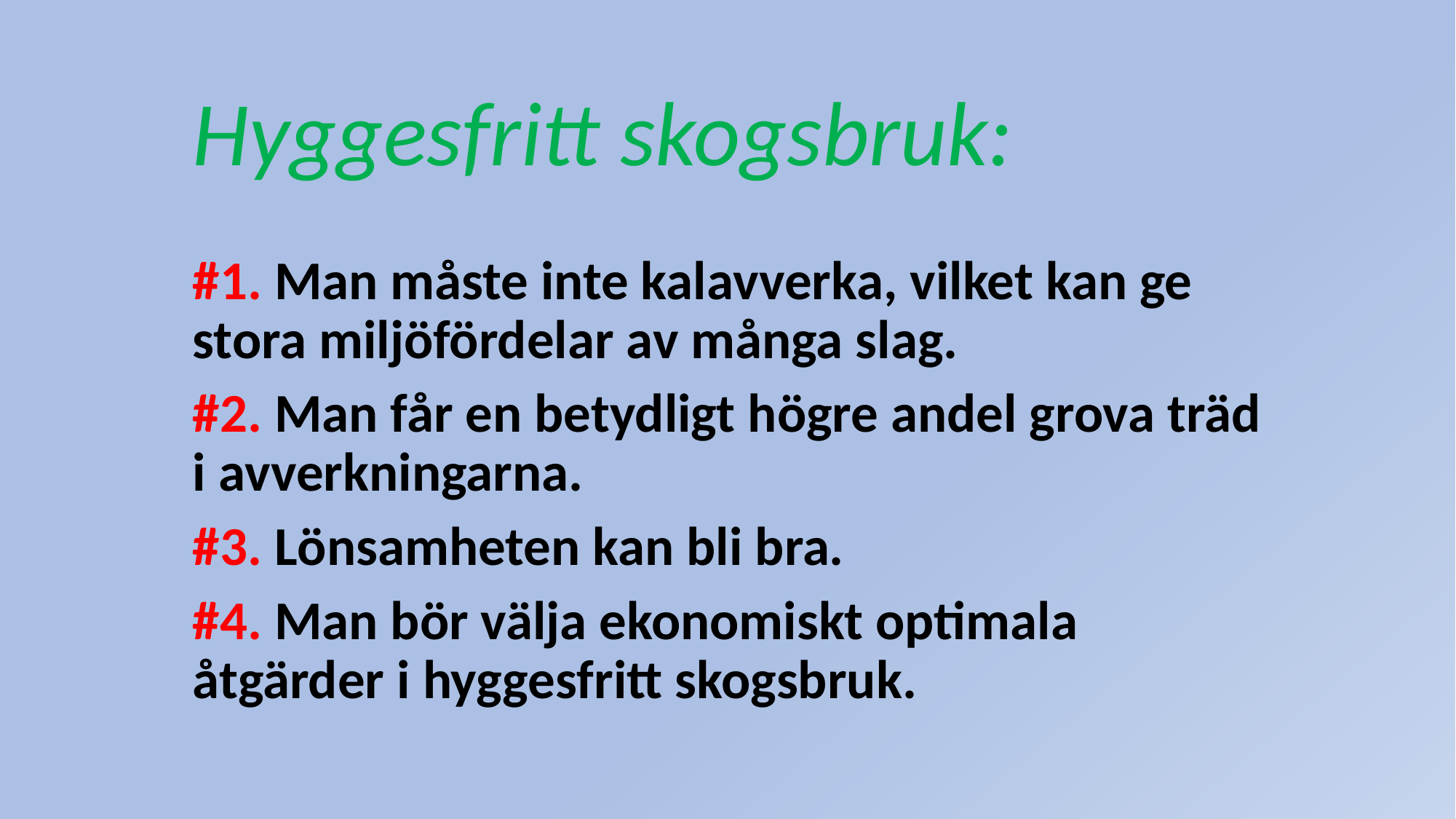

# Hyggesfritt skogsbruk:
#1. Man måste inte kalavverka, vilket kan ge stora miljöfördelar av många slag.
#2. Man får en betydligt högre andel grova träd i avverkningarna.
#3. Lönsamheten kan bli bra.
#4. Man bör välja ekonomiskt optimala åtgärder i hyggesfritt skogsbruk.